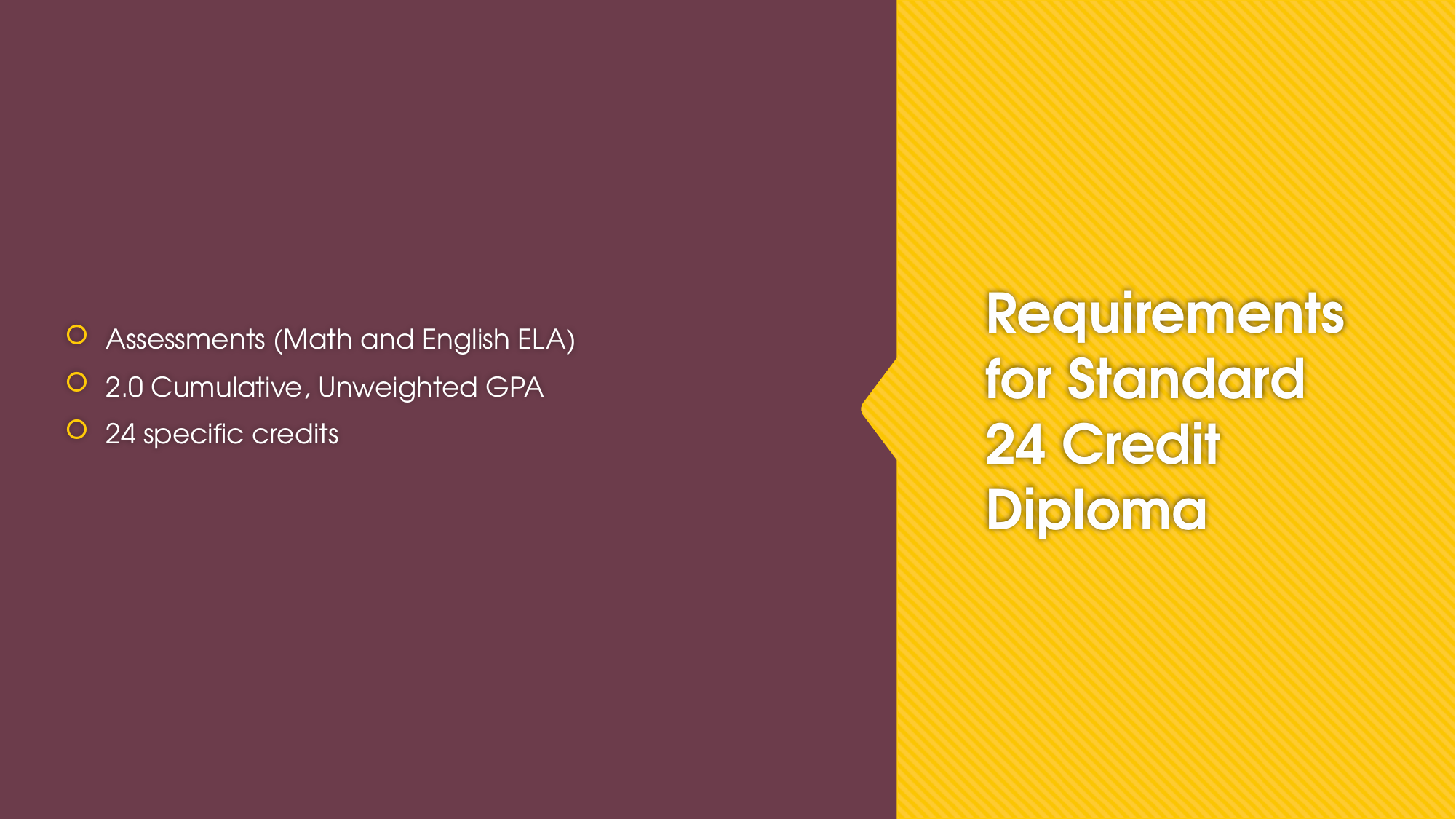

Assessments (Math and English ELA)
2.0 Cumulative, Unweighted GPA
24 specific credits

# Requirements for Standard 24 Credit Diploma